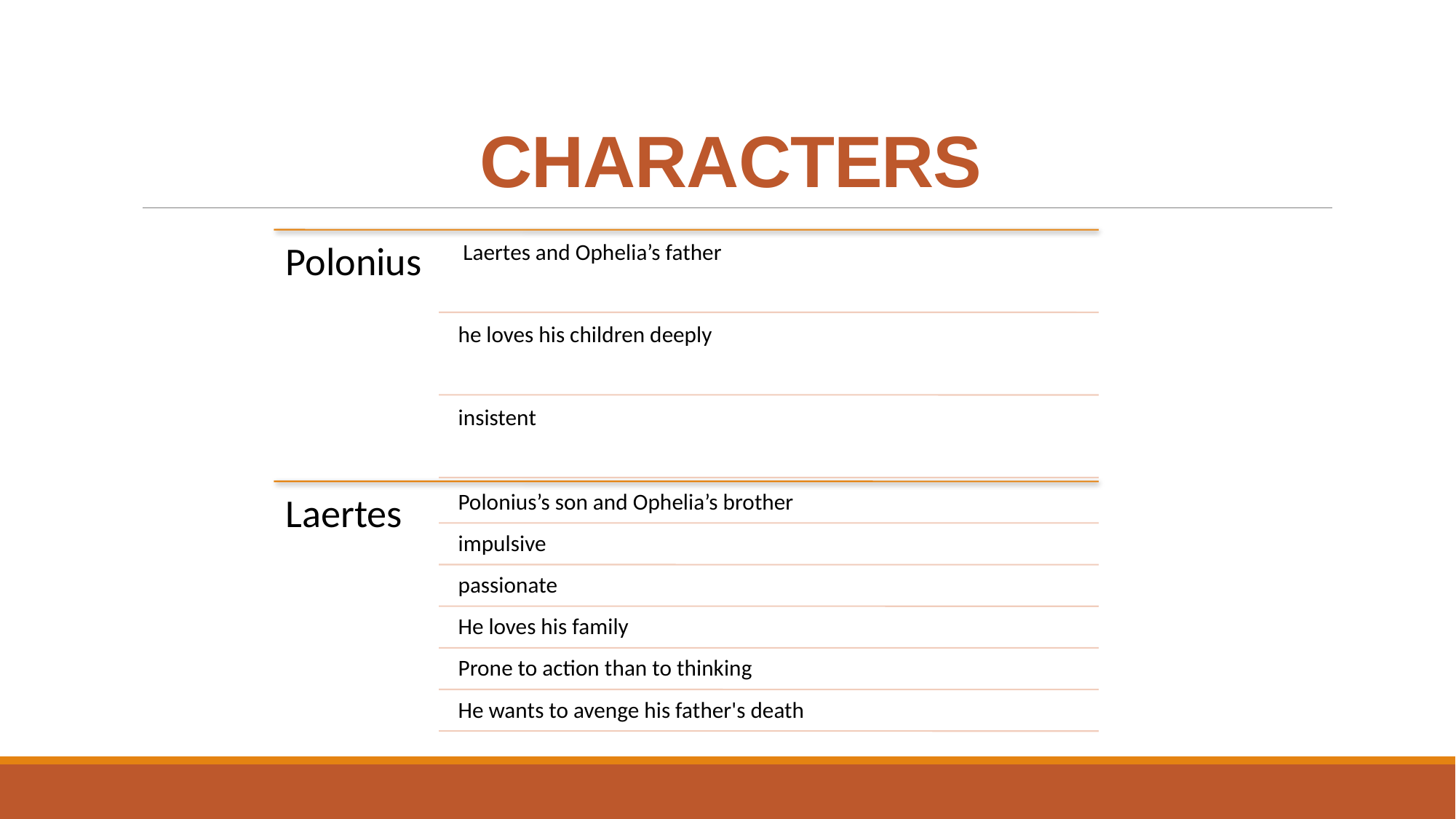

# CHARACTERS
Polonius
 Laertes and Ophelia’s father
he loves his children deeply
insistent
Laertes
Polonius’s son and Ophelia’s brother
impulsive
passionate
He loves his family
Prone to action than to thinking
He wants to avenge his father's death